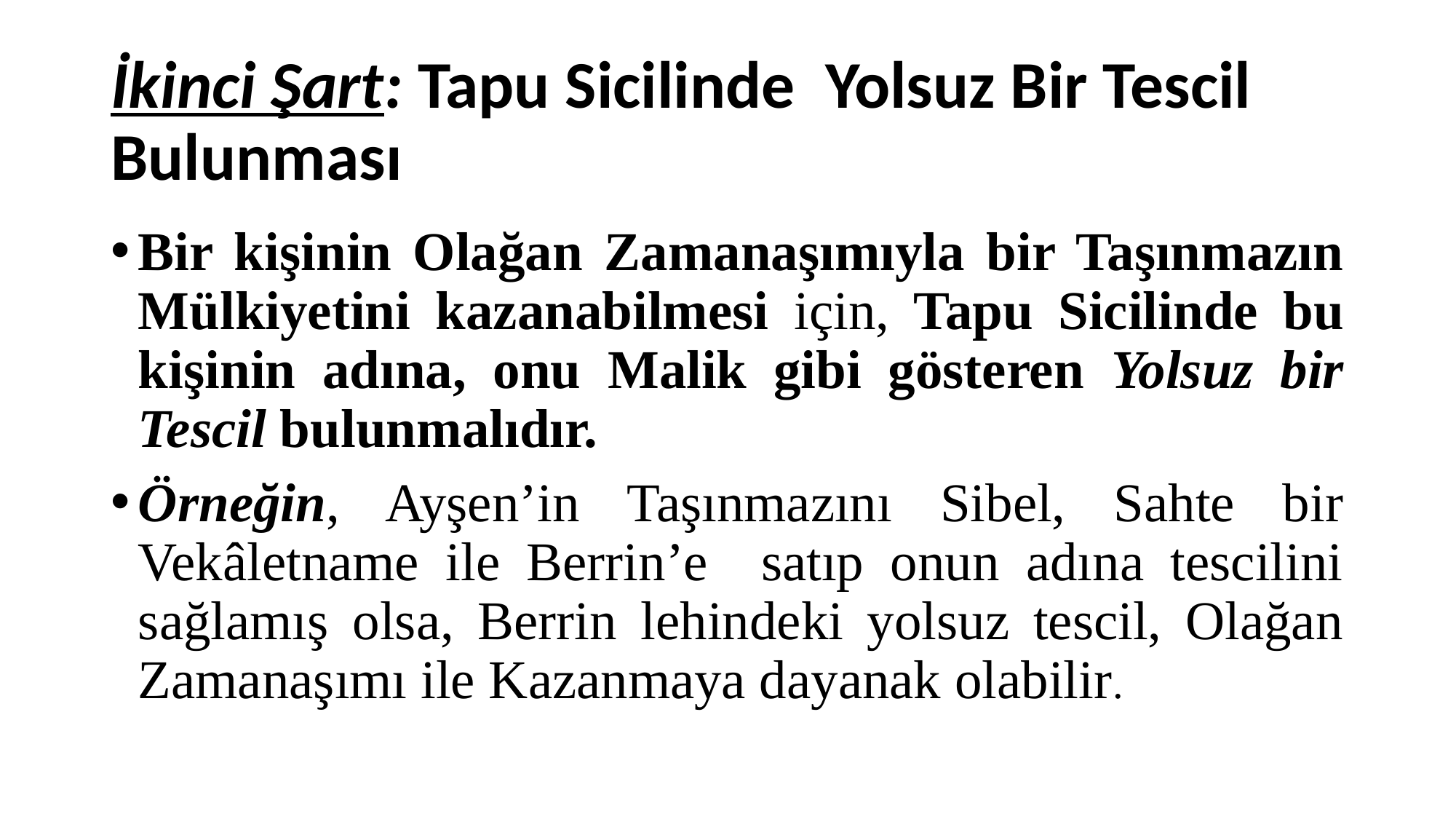

# İkinci Şart: Tapu Sicilinde  Yolsuz Bir Tescil Bulunması
Bir kişinin Olağan Zamanaşımıyla bir Taşınmazın Mülkiyetini kazanabilmesi için, Tapu Sicilinde bu kişinin adına, onu Malik gibi gösteren Yolsuz bir Tescil bulunmalıdır.
Örneğin, Ayşen’in Taşınmazını Sibel, Sahte bir Vekâletname ile Berrin’e  satıp onun adına tescilini sağlamış olsa, Berrin lehindeki yolsuz tescil, Olağan Zamanaşımı ile Kazanmaya dayanak olabilir.